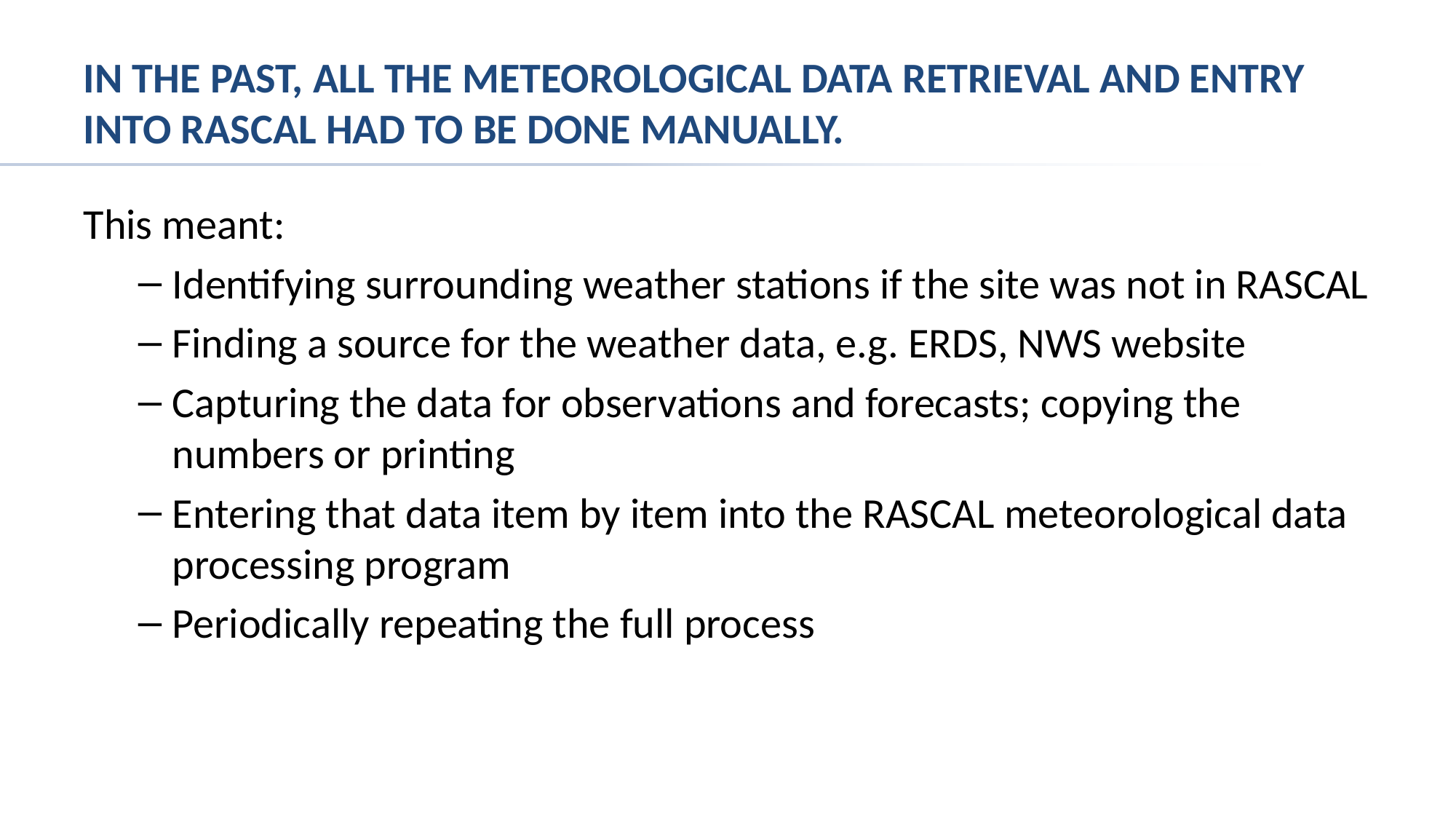

# In the past, all the meteorological data retrieval and entry into RASCAL had to be done manually.
This meant:
Identifying surrounding weather stations if the site was not in RASCAL
Finding a source for the weather data, e.g. ERDS, NWS website
Capturing the data for observations and forecasts; copying the numbers or printing
Entering that data item by item into the RASCAL meteorological data processing program
Periodically repeating the full process